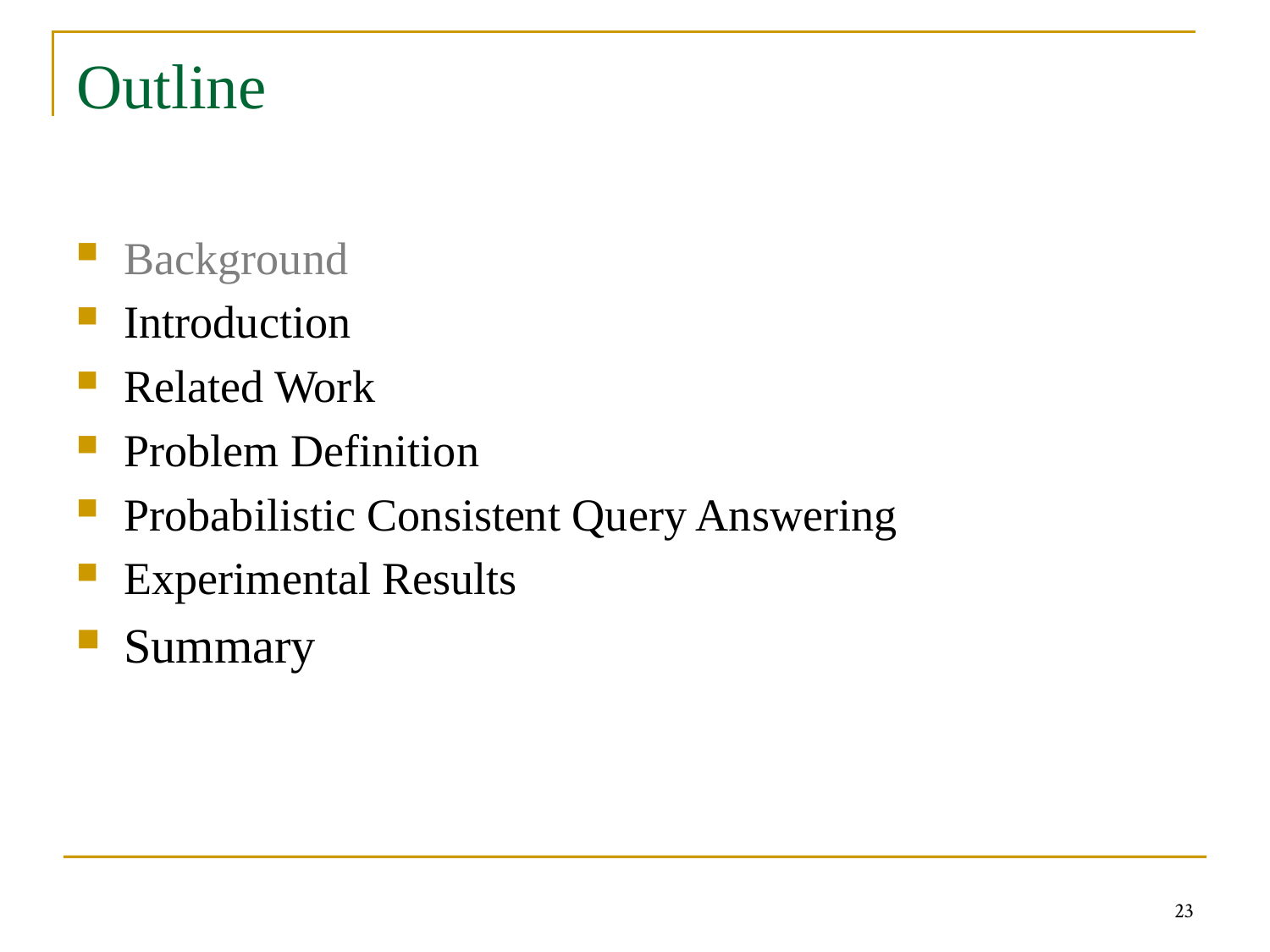

# Outline
Background
Introduction
Related Work
Problem Definition
Probabilistic Consistent Query Answering
Experimental Results
Summary
23